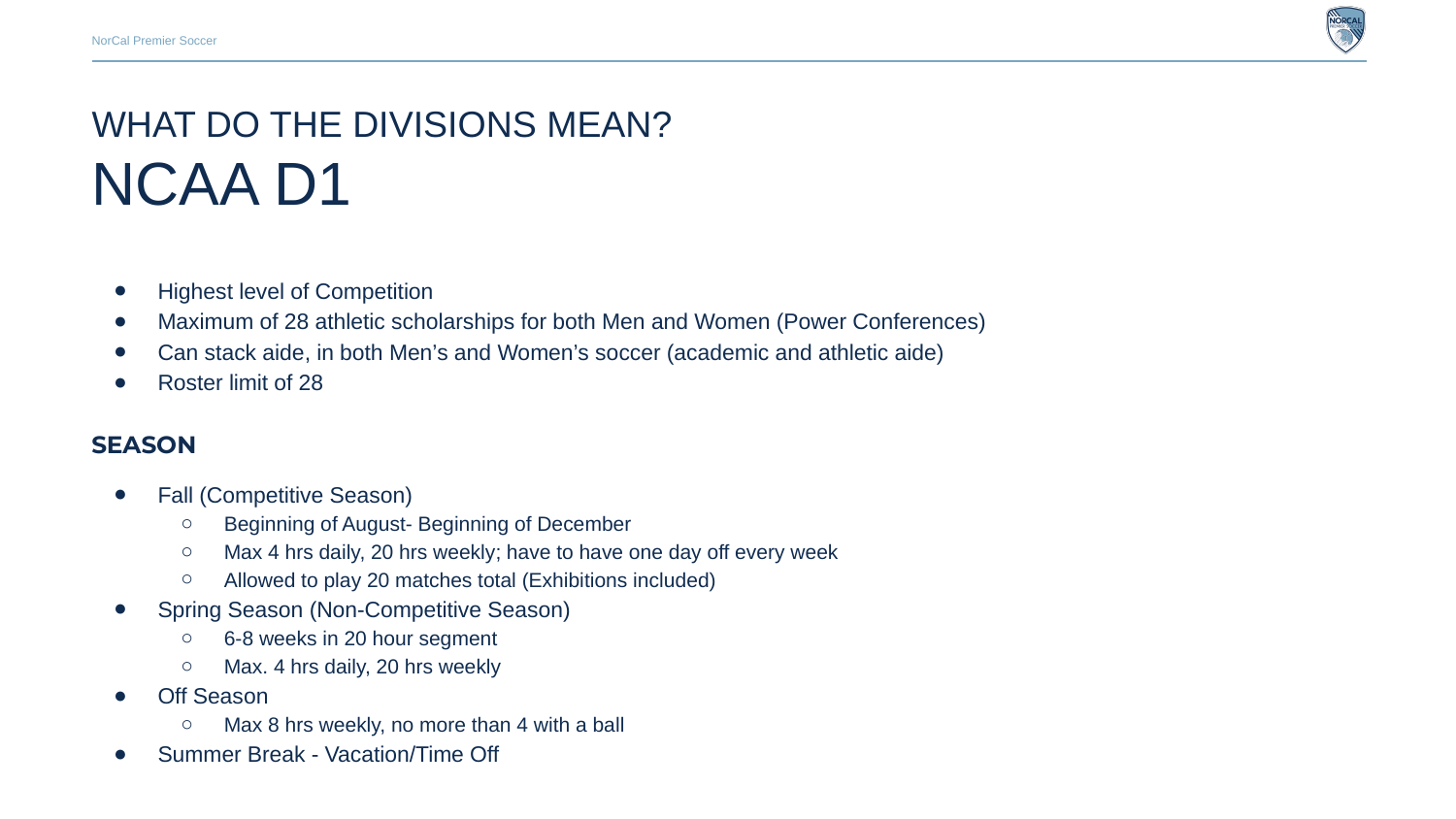

# WHAT DO THE DIVISIONS MEAN?
NCAA D1
Highest level of Competition
Maximum of 28 athletic scholarships for both Men and Women (Power Conferences)
Can stack aide, in both Men’s and Women’s soccer (academic and athletic aide)
Roster limit of 28

SEASON

Fall (Competitive Season)
Beginning of August- Beginning of December
Max 4 hrs daily, 20 hrs weekly; have to have one day off every week
Allowed to play 20 matches total (Exhibitions included)
Spring Season (Non-Competitive Season)
6-8 weeks in 20 hour segment
Max. 4 hrs daily, 20 hrs weekly
Off Season
Max 8 hrs weekly, no more than 4 with a ball
Summer Break - Vacation/Time Off